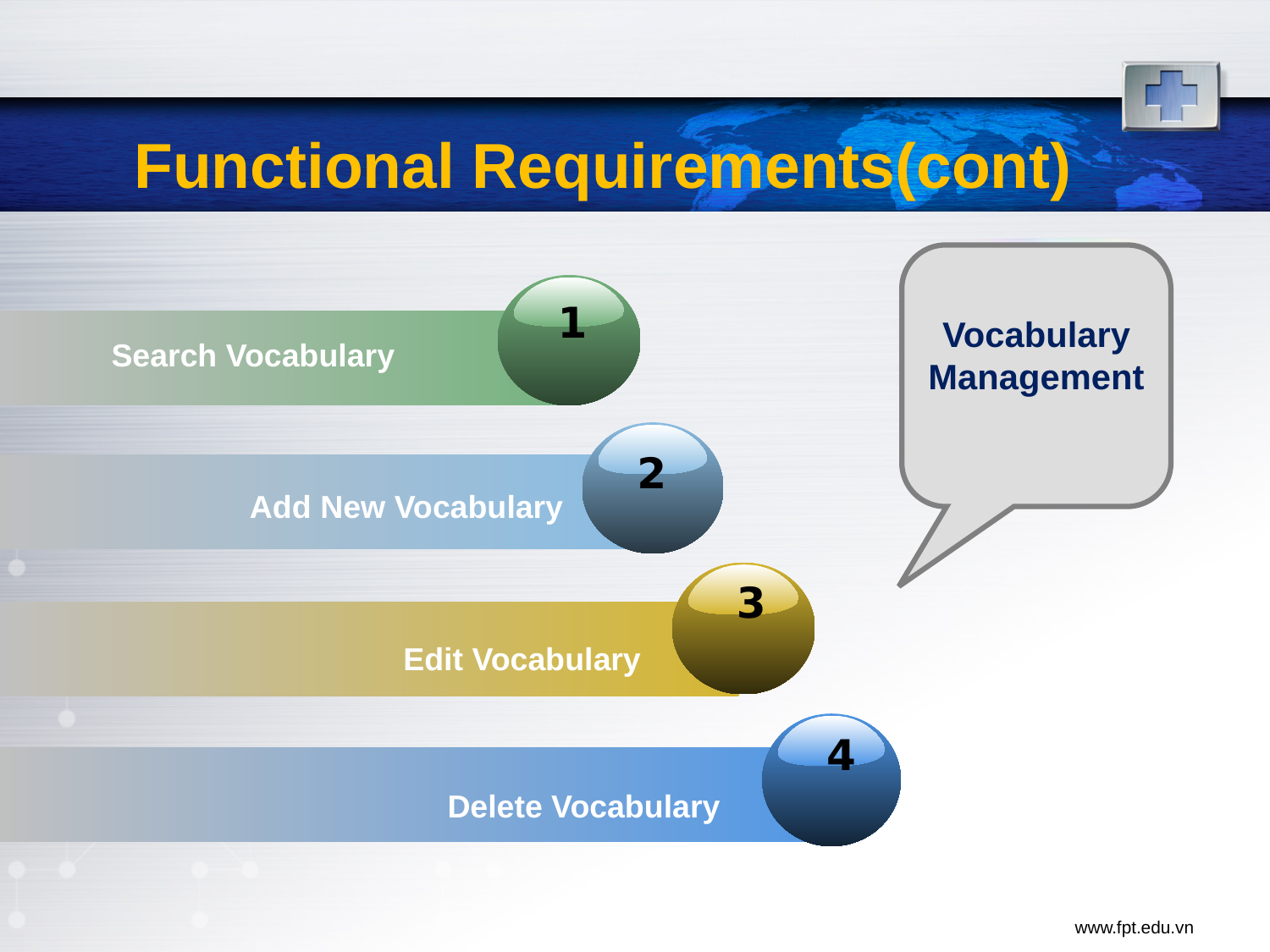

# Functional Requirements(cont)
Vocabulary Management

1

Search Vocabulary

2

Add New Vocabulary

3

Edit Vocabulary

4

Delete Vocabulary
www.fpt.edu.vn